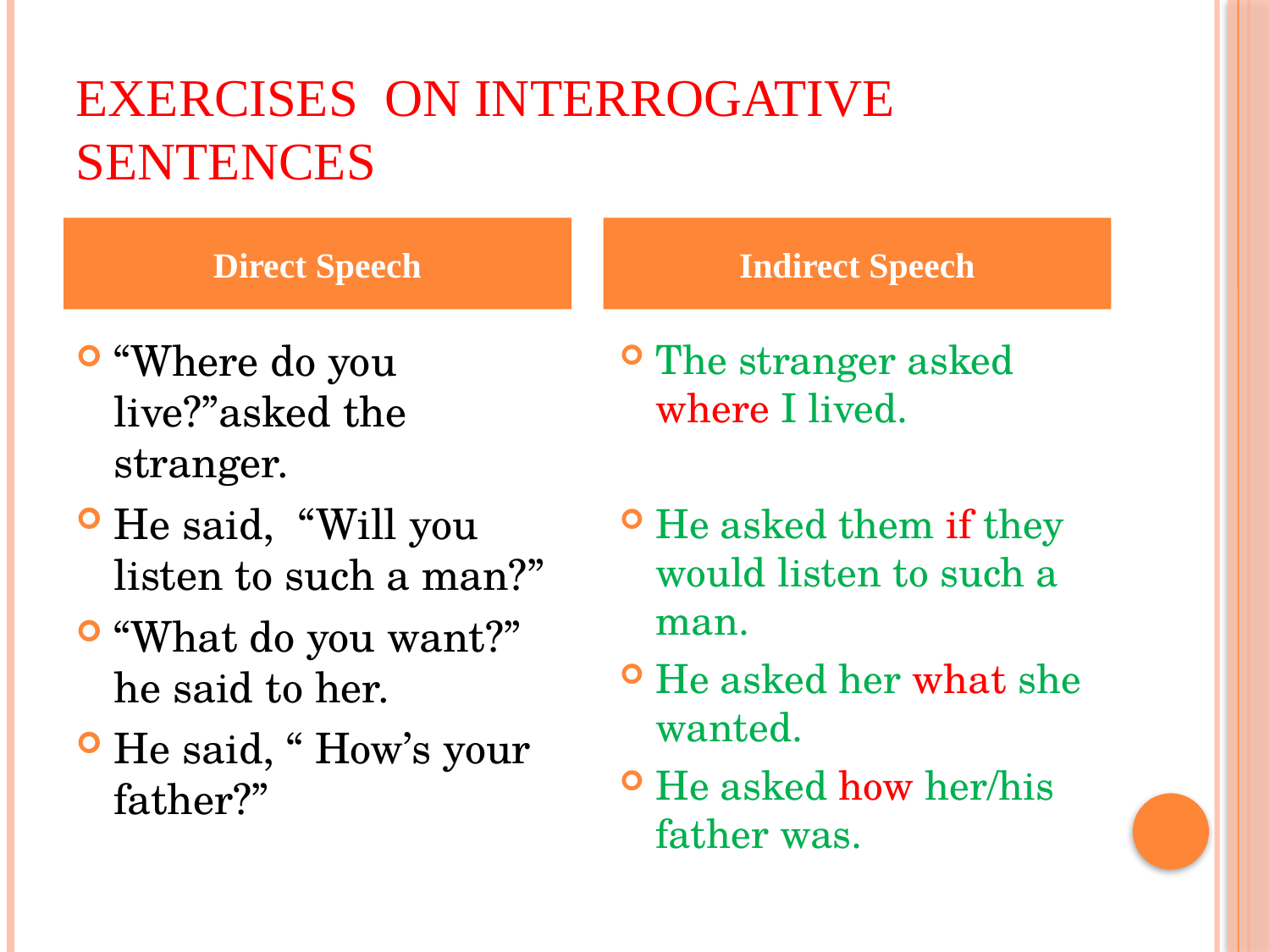

# Exercises  on Interrogative sentences
Direct Speech
Indirect Speech
“Where do you live?”asked the stranger.
He said,  “Will you listen to such a man?”
“What do you want?” he said to her.
He said, “ How’s your father?”
The stranger asked where I lived.

He asked them if they would listen to such a man.
He asked her what she wanted.
He asked how her/his father was.